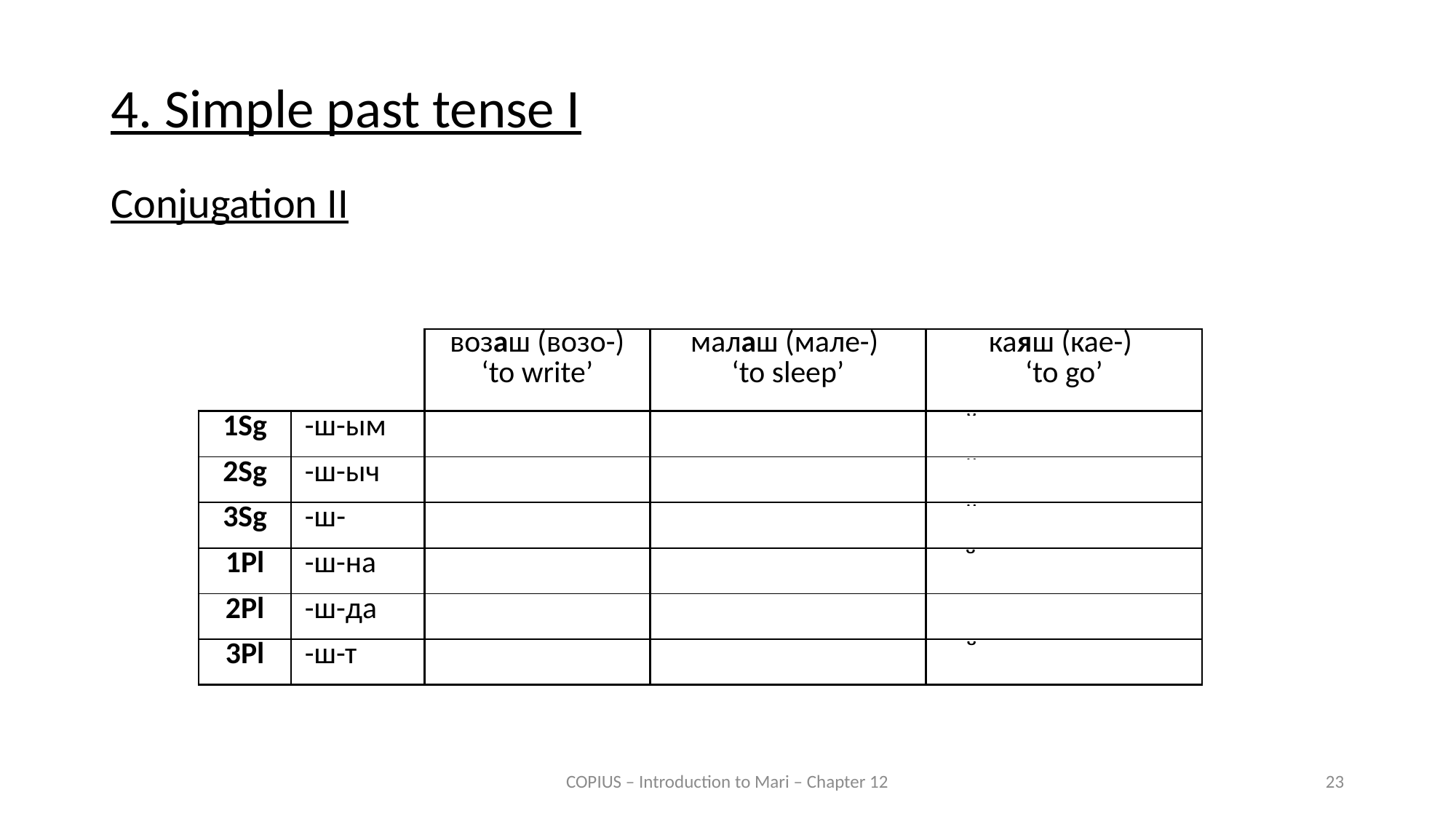

4. Simple past tense I
Conjugation II

|  |  | возаш (возо-) ‘to write’ | малаш (мале-) ‘to sleep’ | каяш (кае-) ‘to go’ |
| --- | --- | --- | --- | --- |
| 1Sg | -ш-ым | возышым | малышым | кайышым |
| 2Sg | -ш-ыч | возышыч | малышыч | кайышыч |
| 3Sg | -ш- | возыш | малыш | кайыш |
| 1Pl | -ш-на | возышна | малышна | кайышна |
| 2Pl | -ш-да | возышда | малышда | кайышда |
| 3Pl | -ш-т | возышт | малышт | кайышт |

COPIUS – Introduction to Mari – Chapter 12
23